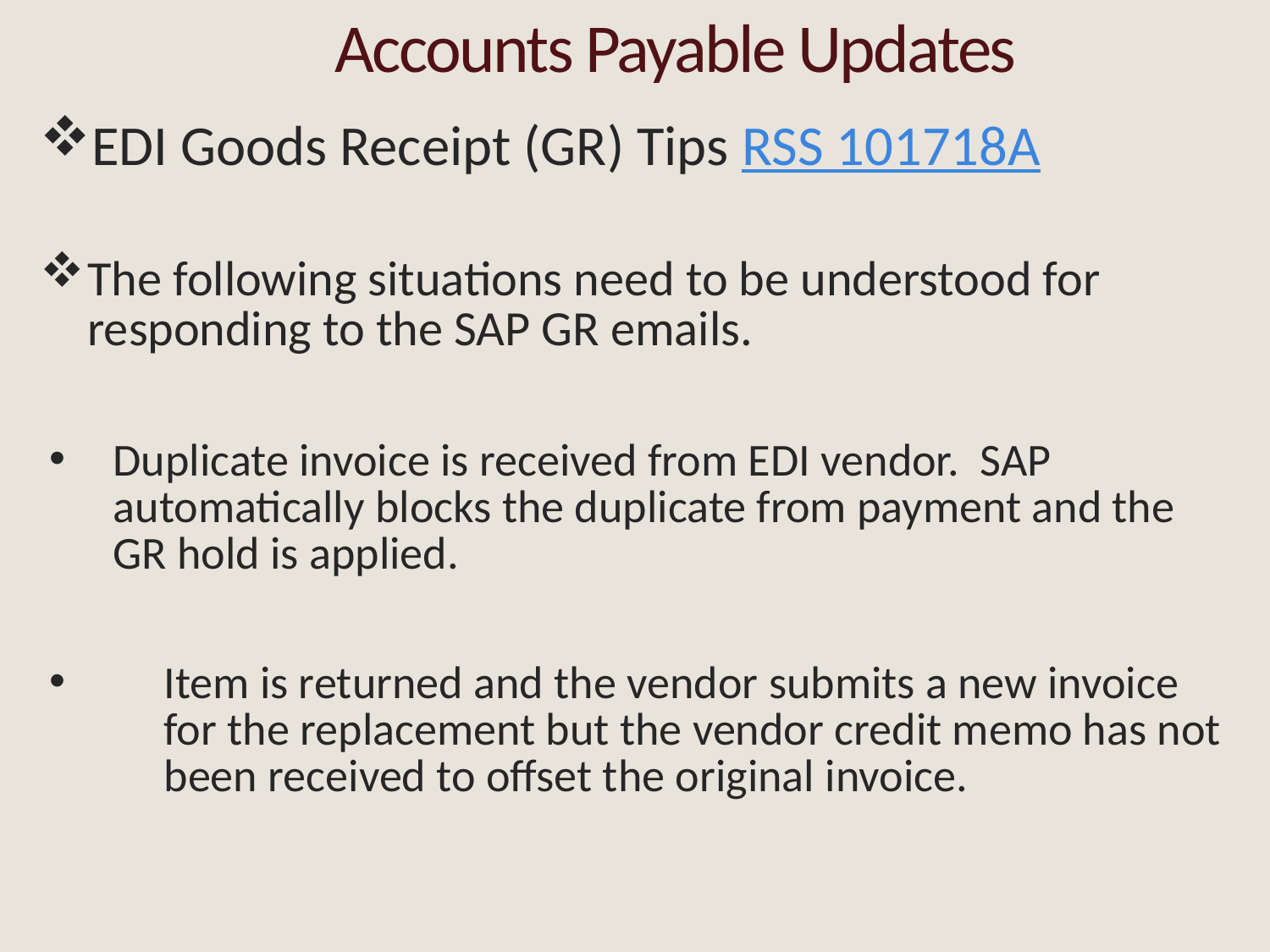

# Accounts Payable Updates
EDI Goods Receipt (GR) Tips RSS 101718A

The following situations need to be understood for responding to the SAP GR emails.

Duplicate invoice is received from EDI vendor.  SAP automatically blocks the duplicate from payment and the GR hold is applied.

Item is returned and the vendor submits a new invoice for the replacement but the vendor credit memo has not been received to offset the original invoice.